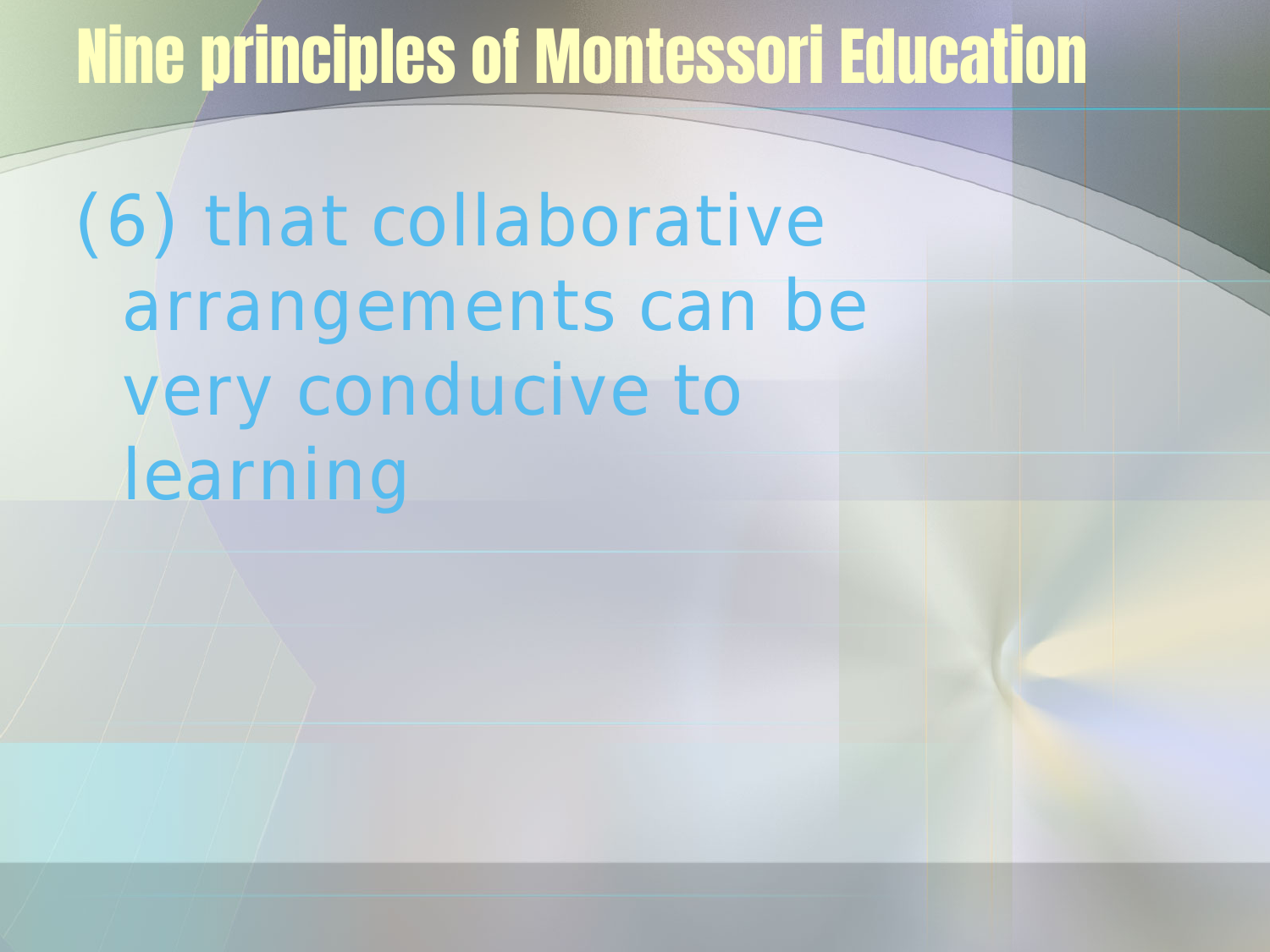

# Nine principles of Montessori Education
(6) that collaborative arrangements can be very conducive to learning